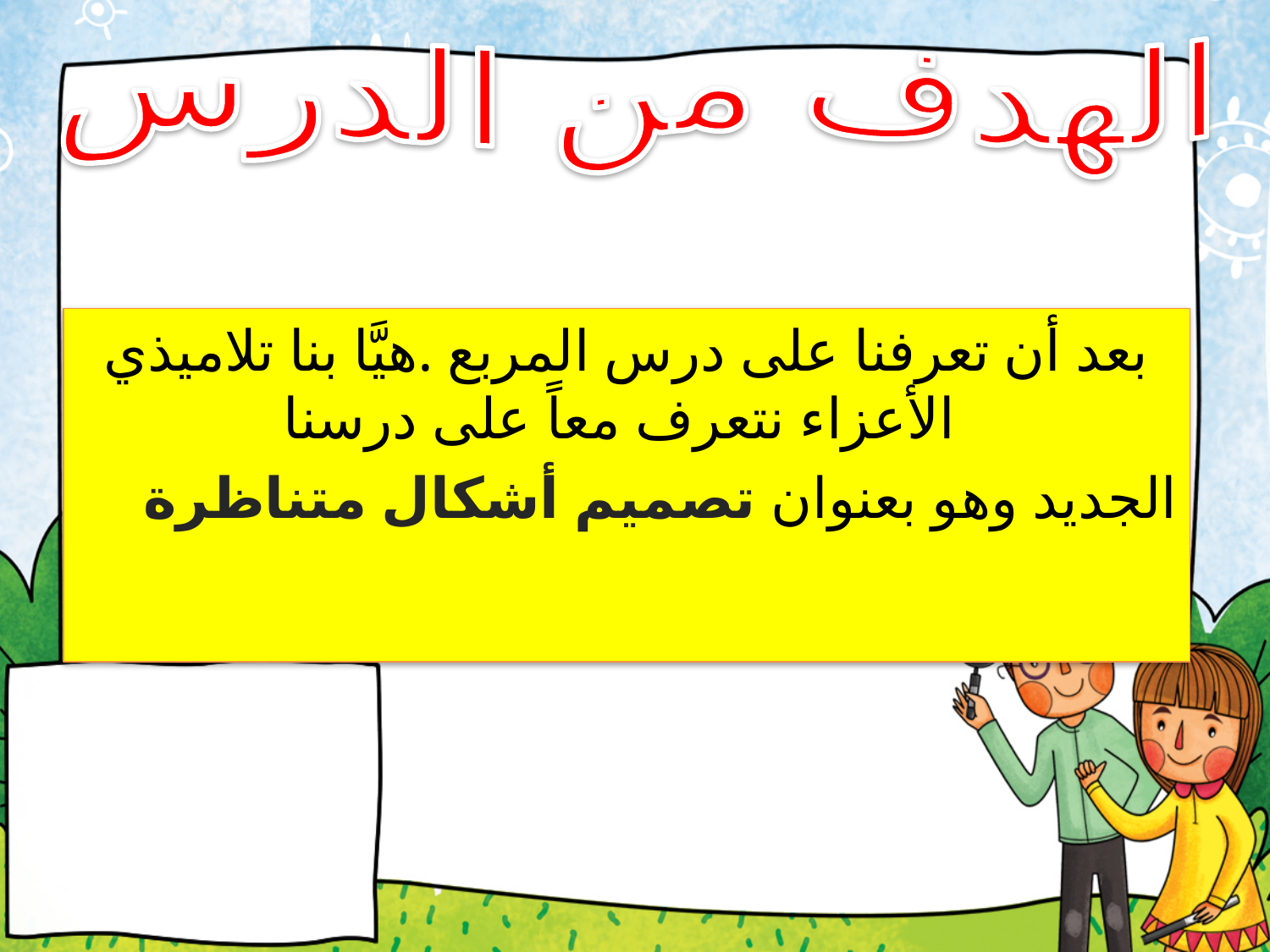

#
الهدف من الدرس
بعد أن تعرفنا على درس المربع .هيَّا بنا تلاميذي الأعزاء نتعرف معاً على درسنا
الجديد وهو بعنوان تصميم أشكال متناظرة